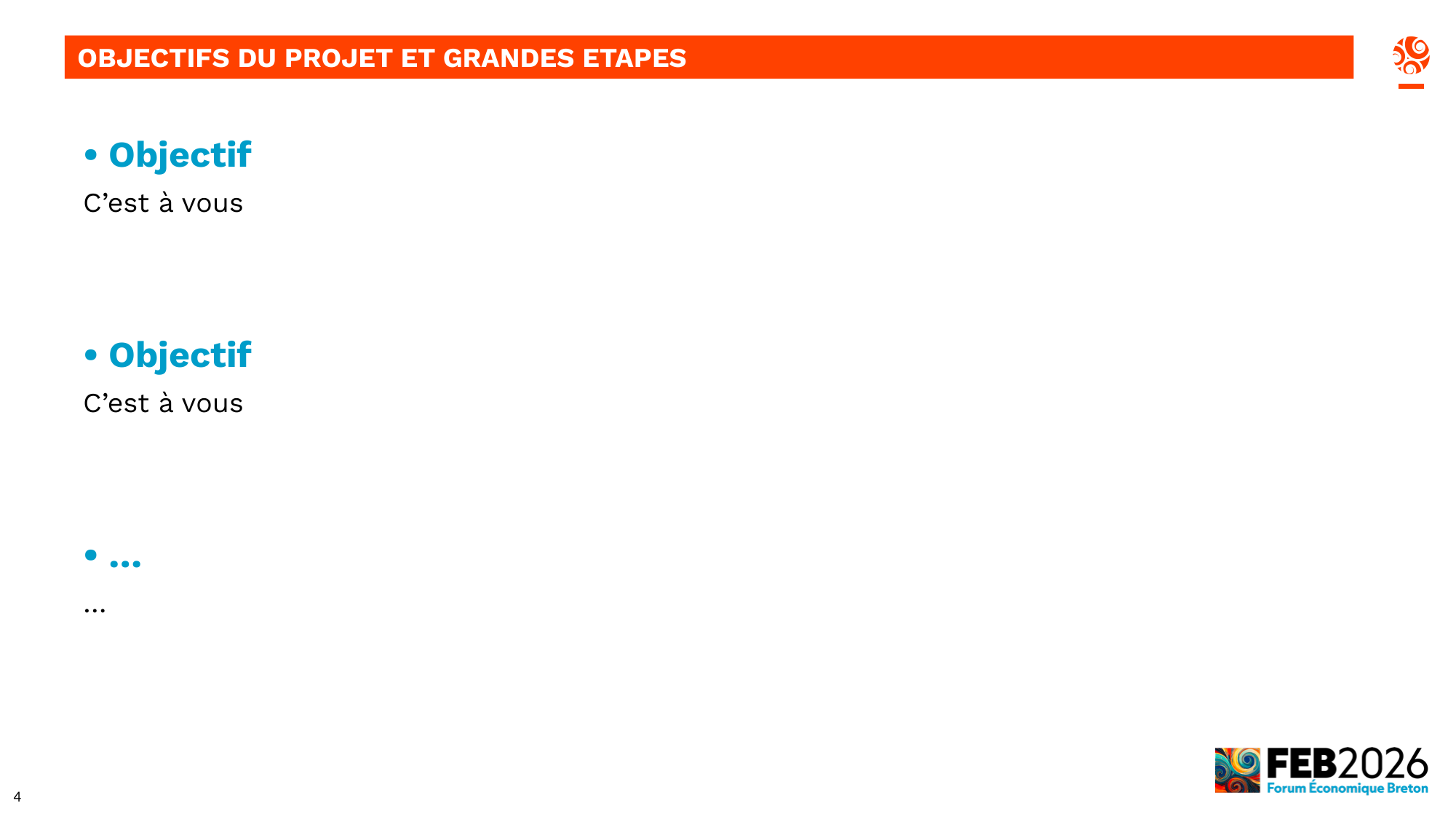

OBJECTIFS DU PROJET ET GRANDES ETAPES
• Objectif
C’est à vous
• Objectif
C’est à vous
• …
…
4